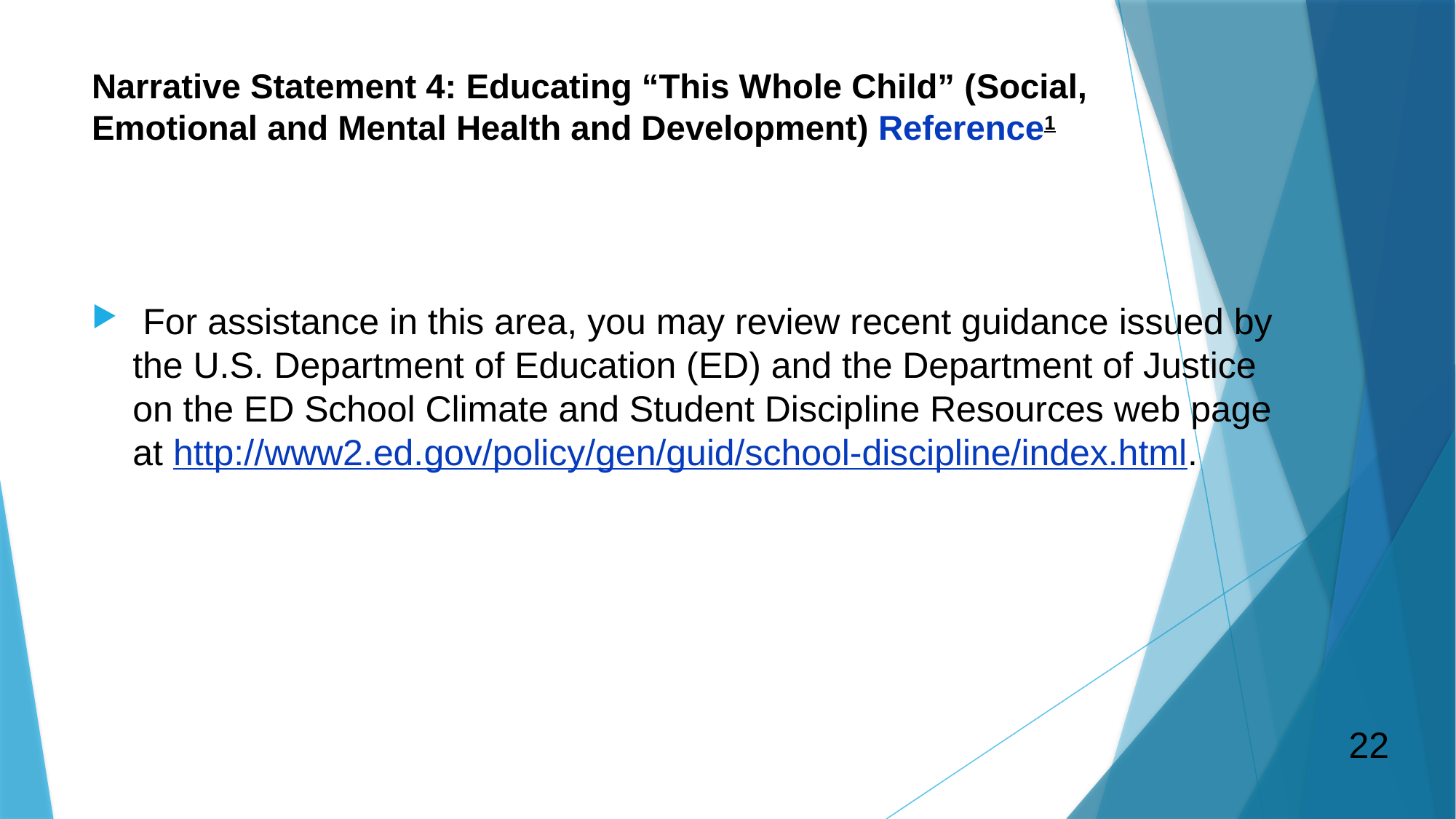

# Narrative Statement 4: Educating “This Whole Child” (Social, Emotional and Mental Health and Development) Reference1
 For assistance in this area, you may review recent guidance issued by the U.S. Department of Education (ED) and the Department of Justice on the ED School Climate and Student Discipline Resources web page at http://www2.ed.gov/policy/gen/guid/school-discipline/index.html.
22